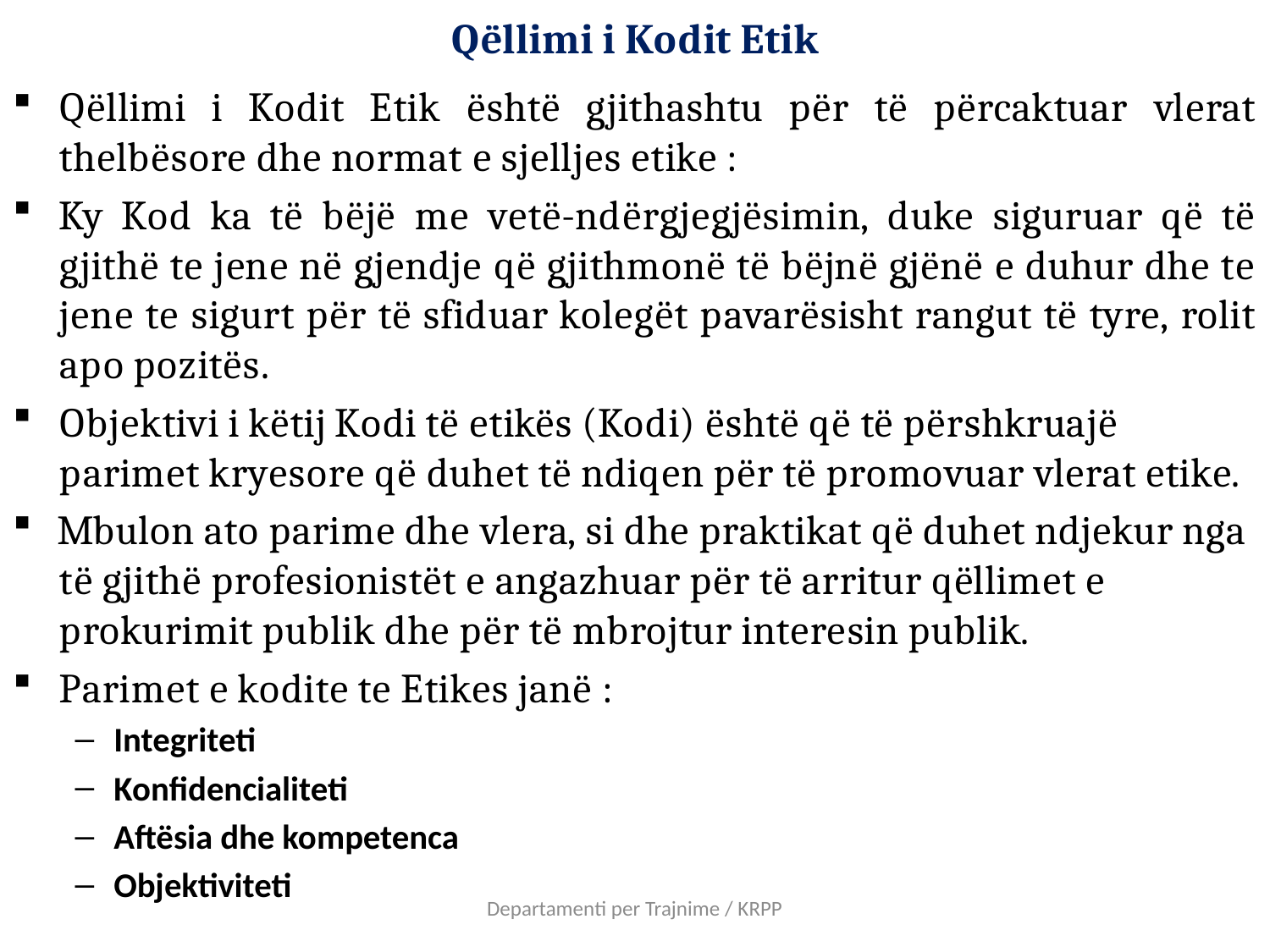

# Qëllimi i Kodit Etik
Qëllimi i Kodit Etik është gjithashtu për të përcaktuar vlerat thelbësore dhe normat e sjelljes etike :
Ky Kod ka të bëjë me vetë-ndërgjegjësimin, duke siguruar që të gjithë te jene në gjendje që gjithmonë të bëjnë gjënë e duhur dhe te jene te sigurt për të sfiduar kolegët pavarësisht rangut të tyre, rolit apo pozitës.
Objektivi i këtij Kodi të etikës (Kodi) është që të përshkruajë parimet kryesore që duhet të ndiqen për të promovuar vlerat etike.
Mbulon ato parime dhe vlera, si dhe praktikat që duhet ndjekur nga të gjithë profesionistët e angazhuar për të arritur qëllimet e prokurimit publik dhe për të mbrojtur interesin publik.
Parimet e kodite te Etikes janë :
Integriteti
Konfidencialiteti
Aftësia dhe kompetenca
Objektiviteti

Departamenti per Trajnime / KRPP